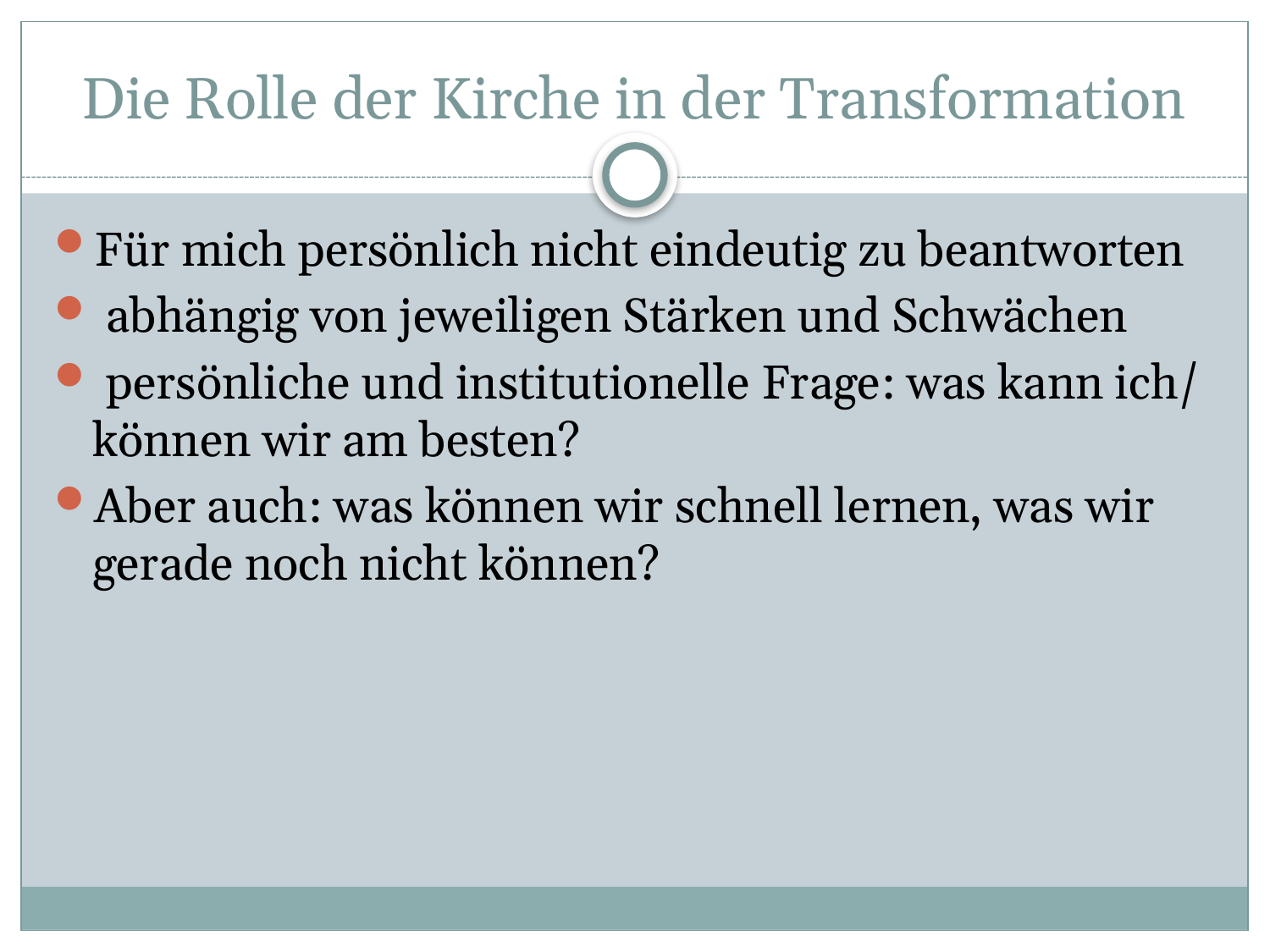

# Die Rolle der Kirche in der Transformation
Für mich persönlich nicht eindeutig zu beantworten
 abhängig von jeweiligen Stärken und Schwächen
 persönliche und institutionelle Frage: was kann ich/ können wir am besten?
Aber auch: was können wir schnell lernen, was wir gerade noch nicht können?